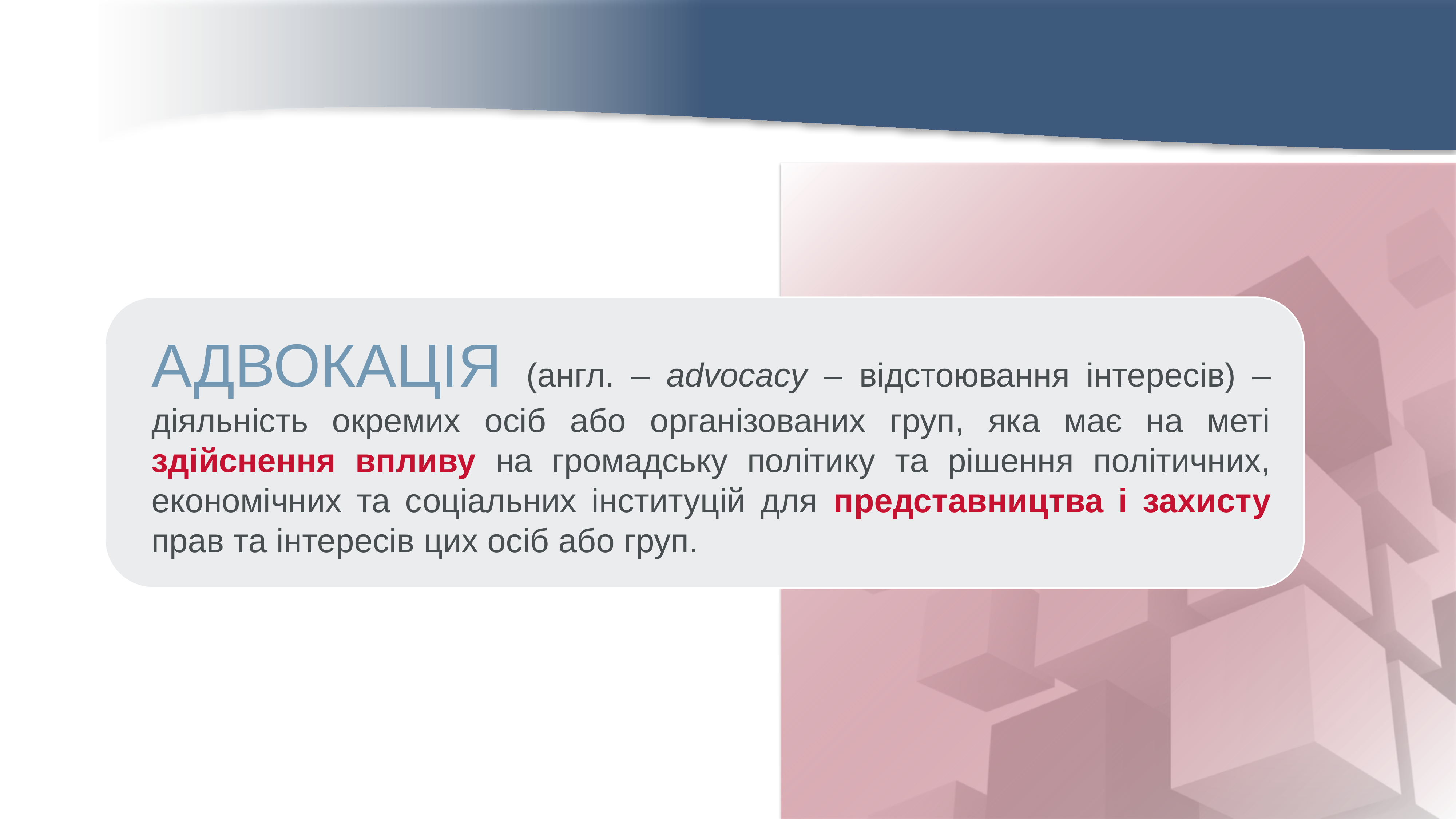

АДВОКАЦІЯ (англ. – advocacy – відстоювання інтересів) – діяльність окремих осіб або організованих груп, яка має на меті здійснення впливу на громадську політику та рішення політичних, економічних та соціальних інституцій для представництва і захисту прав та інтересів цих осіб або груп.